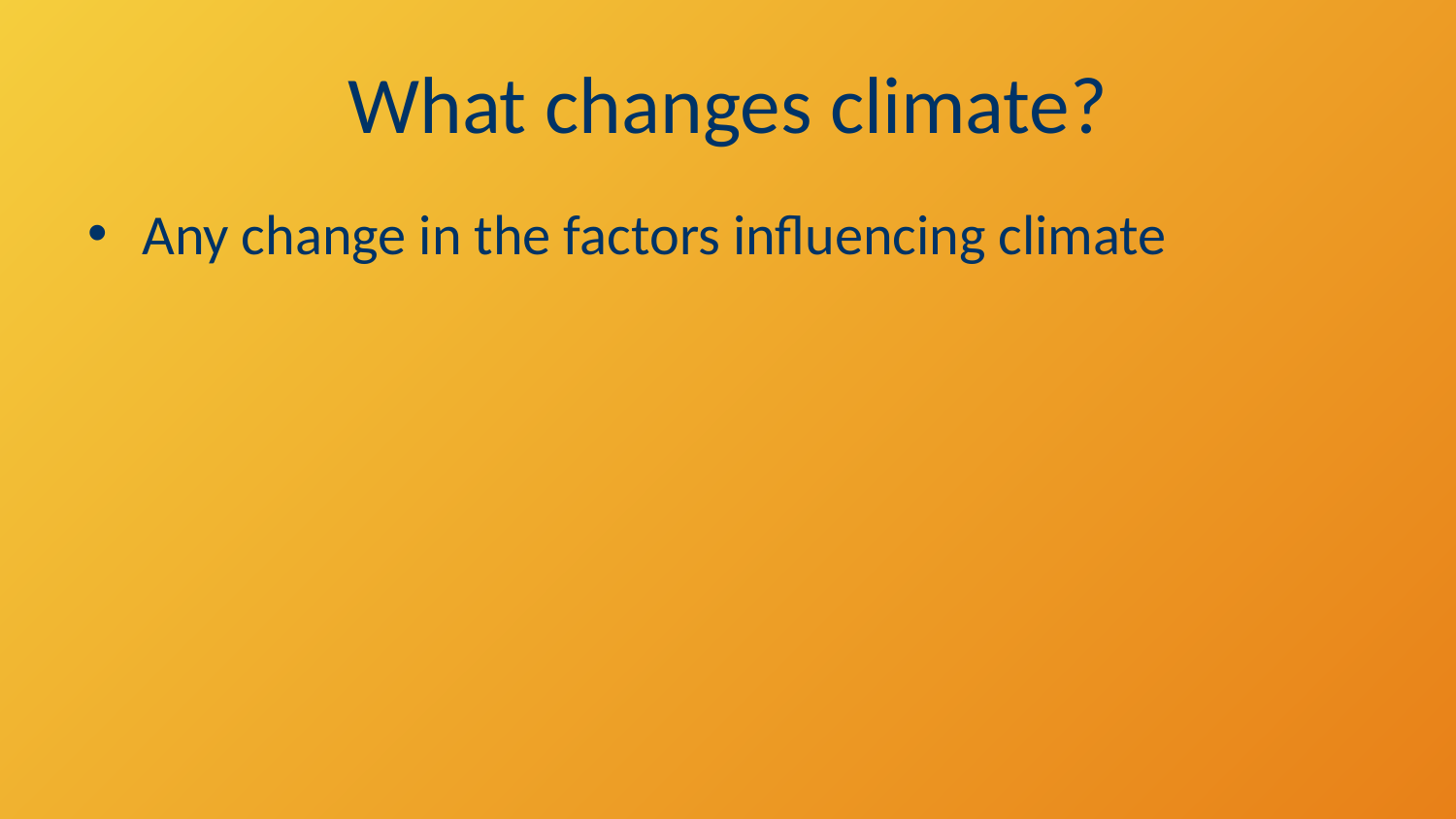

# What changes climate?
Any change in the factors influencing climate